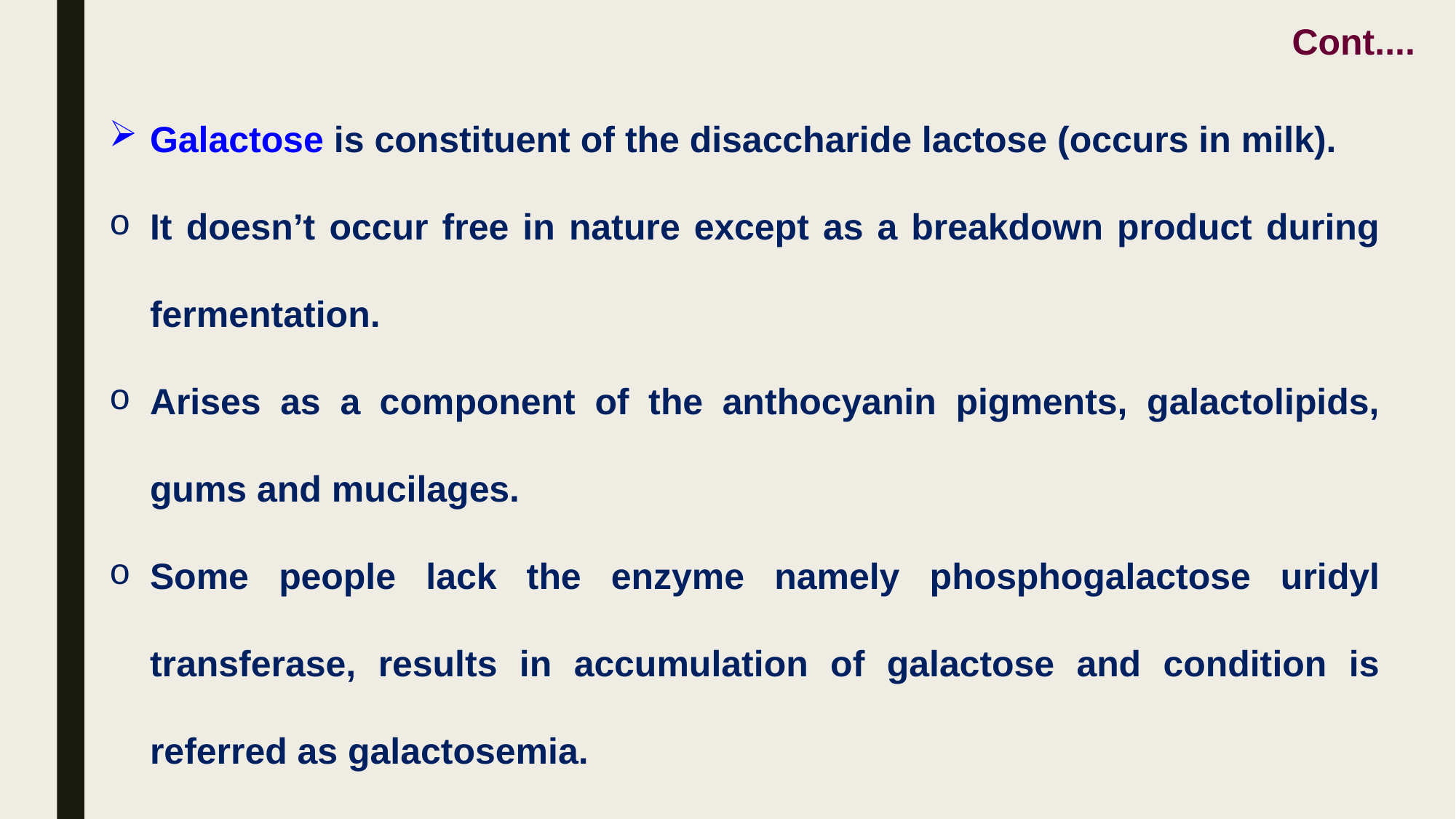

Cont....
Galactose is constituent of the disaccharide lactose (occurs in milk).
It doesn’t occur free in nature except as a breakdown product during fermentation.
Arises as a component of the anthocyanin pigments, galactolipids, gums and mucilages.
Some people lack the enzyme namely phosphogalactose uridyl transferase, results in accumulation of galactose and condition is referred as galactosemia.